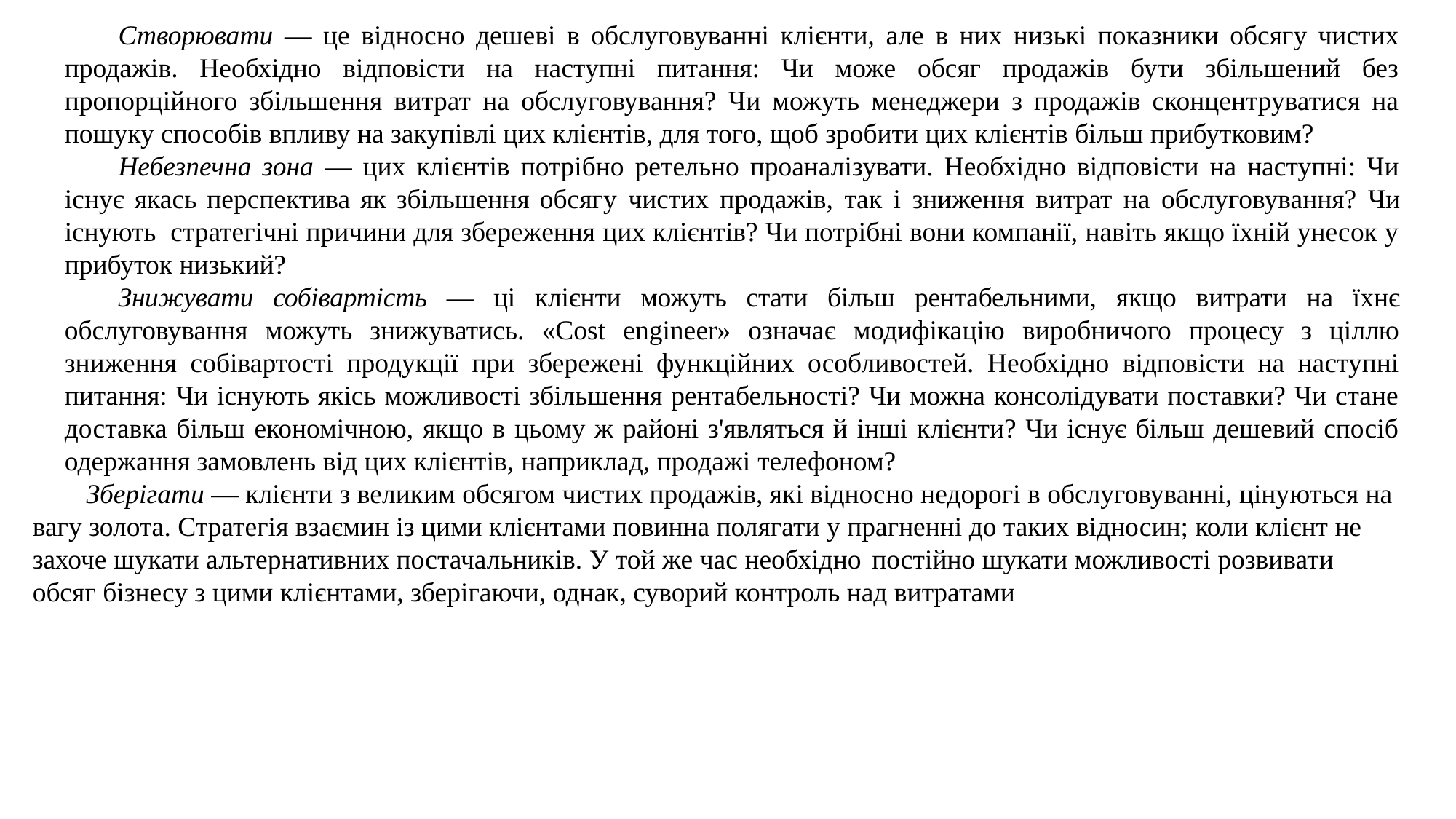

Створювати — це відносно дешеві в обслуговуванні клієнти, але в них низькі показники обсягу чистих продажів. Необхідно відповісти на наступні питання: Чи може обсяг продажів бути збільшений без пропорційного збільшення витрат на обслуговування? Чи можуть менеджери з продажів сконцентруватися на пошуку способів впливу на закупівлі цих клієнтів, для того, щоб зробити цих клієнтів більш прибутковим?
Небезпечна зона — цих клієнтів потрібно ретельно проаналізувати. Необхідно відповісти на наступні: Чи існує якась перспектива як збільшення обсягу чистих продажів, так і зниження витрат на обслуговування? Чи існують  стратегічні причини для збереження цих клієнтів? Чи потрібні вони компанії, навіть якщо їхній унесок у прибуток низький?
Знижувати собівартість — ці клієнти можуть стати більш рентабельними, якщо витрати на їхнє обслуговування можуть знижуватись. «Cost engineer» означає модифікацію виробничого процесу з ціллю зниження собівартості продукції при збережені функційних особливостей. Необхідно відповісти на наступні питання: Чи існують якісь можливості збільшення рентабельності? Чи можна консолідувати поставки? Чи стане доставка більш економічною, якщо в цьому ж районі з'являться й інші клієнти? Чи існує більш дешевий спосіб одержання замовлень від цих клієнтів, наприклад, продажі телефоном?
Зберігати — клієнти з великим обсягом чистих продажів, які відносно недорогі в обслуговуванні, цінуються на вагу золота. Стратегія взаємин із цими клієнтами повинна полягати у прагненні до таких відносин; коли клієнт не захоче шукати альтернативних постачальників. У той же час необхідно постійно шукати можливості розвивати обсяг бізнесу з цими клієнтами, зберігаючи, однак, суворий контроль над витратами